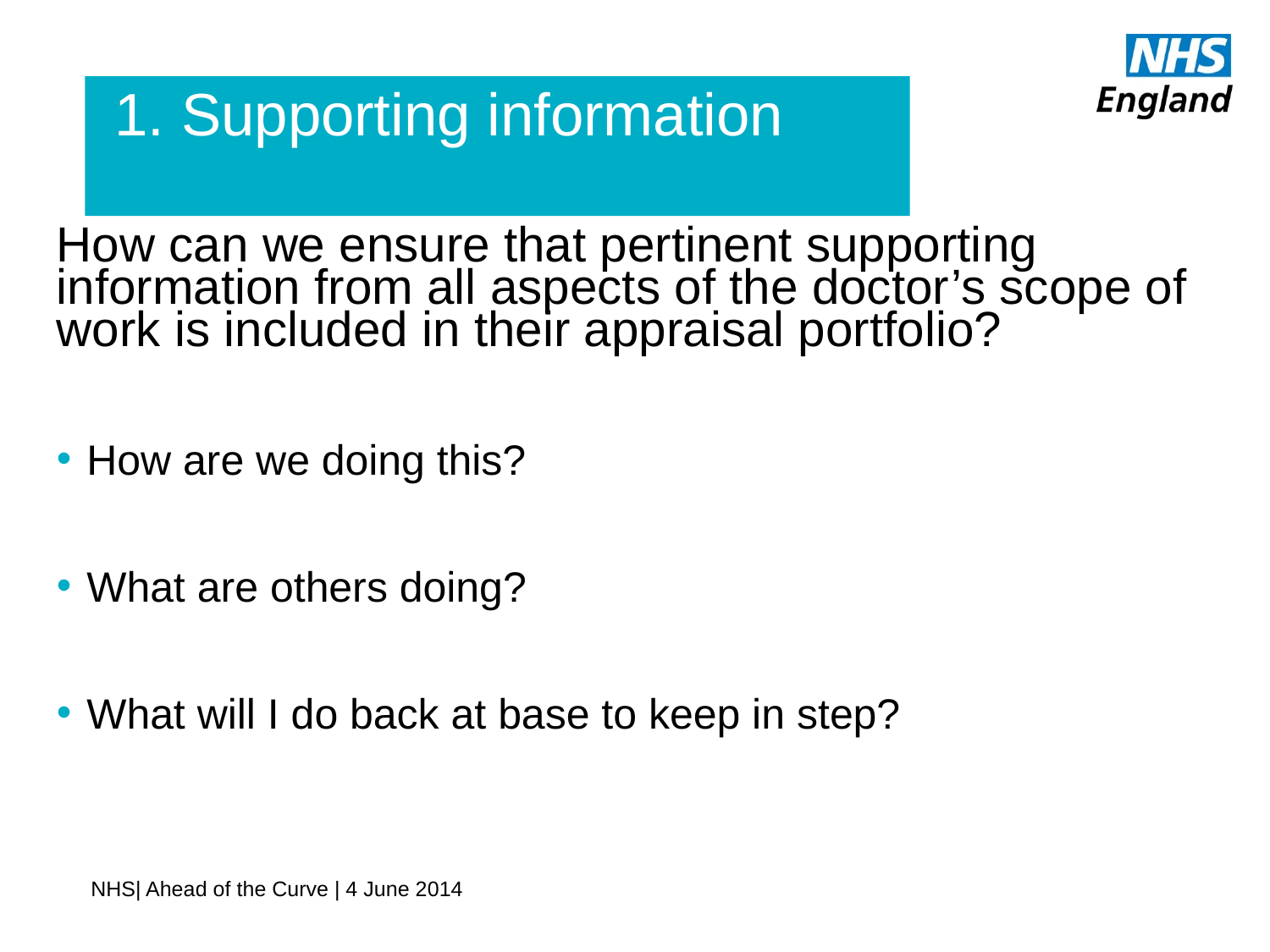

# 1. Supporting information
How can we ensure that pertinent supporting information from all aspects of the doctor’s scope of work is included in their appraisal portfolio?

How are we doing this?

What are others doing?

What will I do back at base to keep in step?
NHS| Ahead of the Curve | 4 June 2014